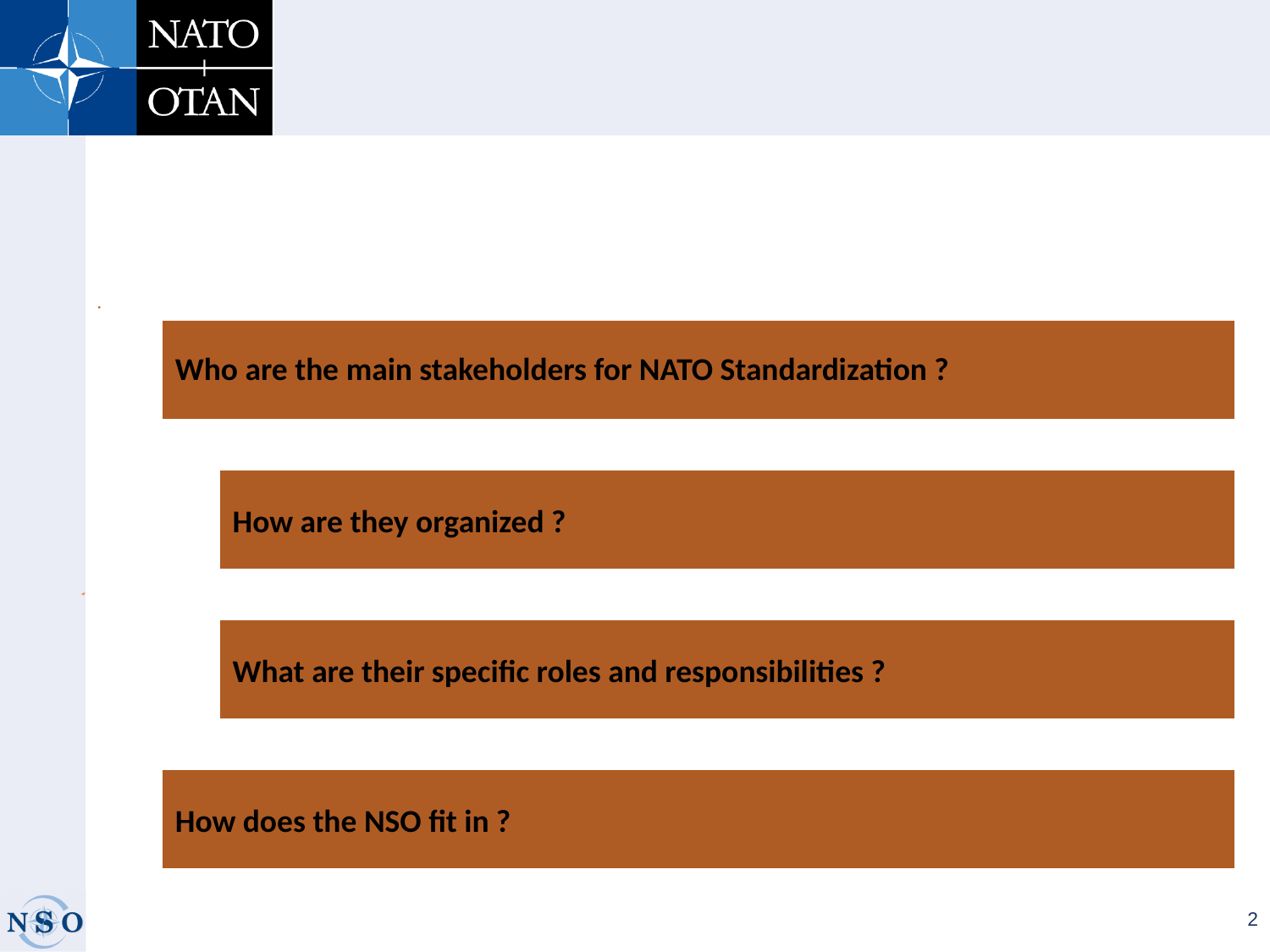

#
Who are the main stakeholders for NATO Standardization ?
What are their specific roles and responsibilities ?
How does the NSO fit in ?
How are they organized ?
2